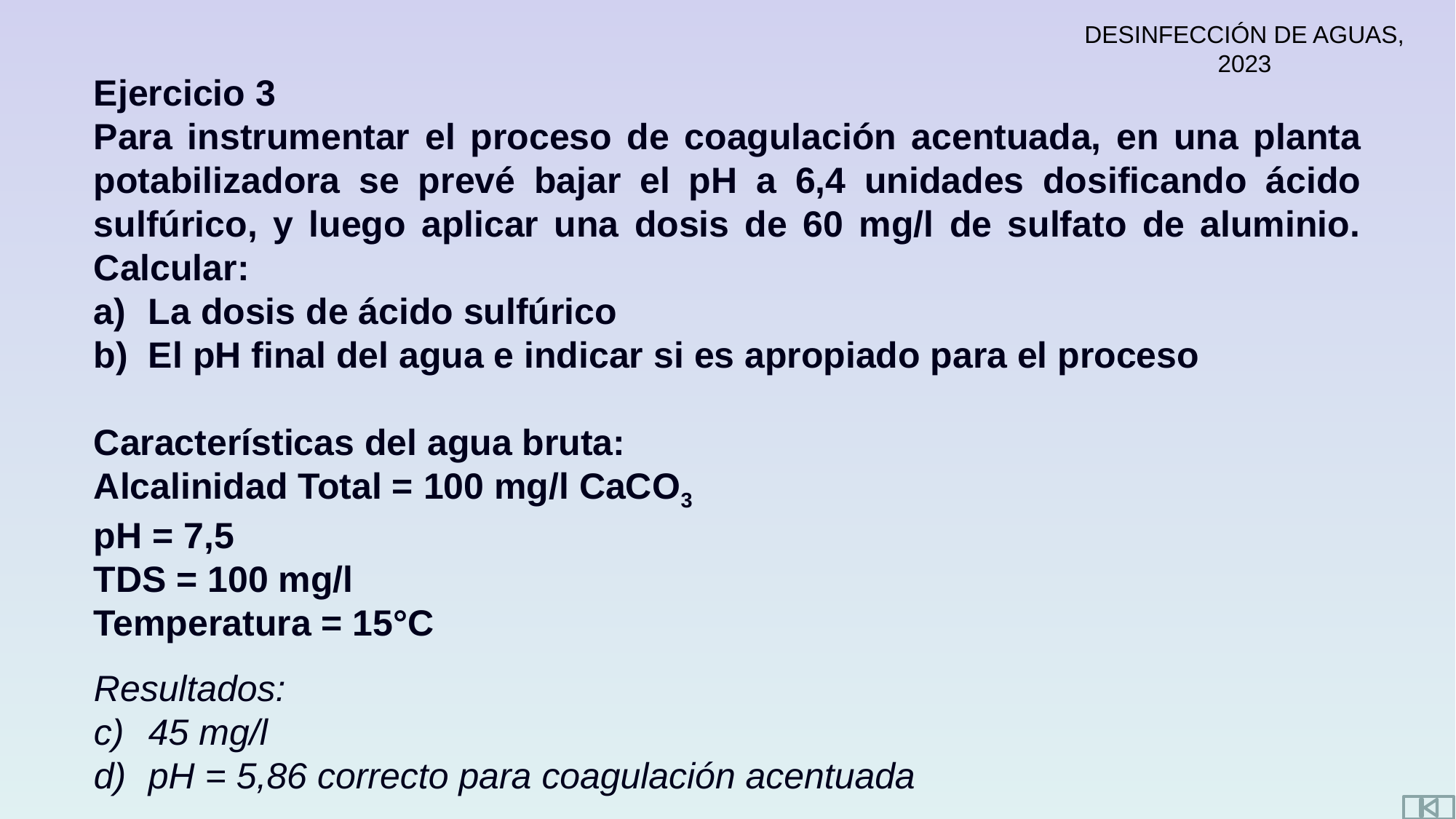

Ejercicio 3
Para instrumentar el proceso de coagulación acentuada, en una planta potabilizadora se prevé bajar el pH a 6,4 unidades dosificando ácido sulfúrico, y luego aplicar una dosis de 60 mg/l de sulfato de aluminio. Calcular:
La dosis de ácido sulfúrico
El pH final del agua e indicar si es apropiado para el proceso

Características del agua bruta:
Alcalinidad Total = 100 mg/l CaCO3
pH = 7,5
TDS = 100 mg/l
Temperatura = 15°C

Resultados:
45 mg/l
pH = 5,86 correcto para coagulación acentuada